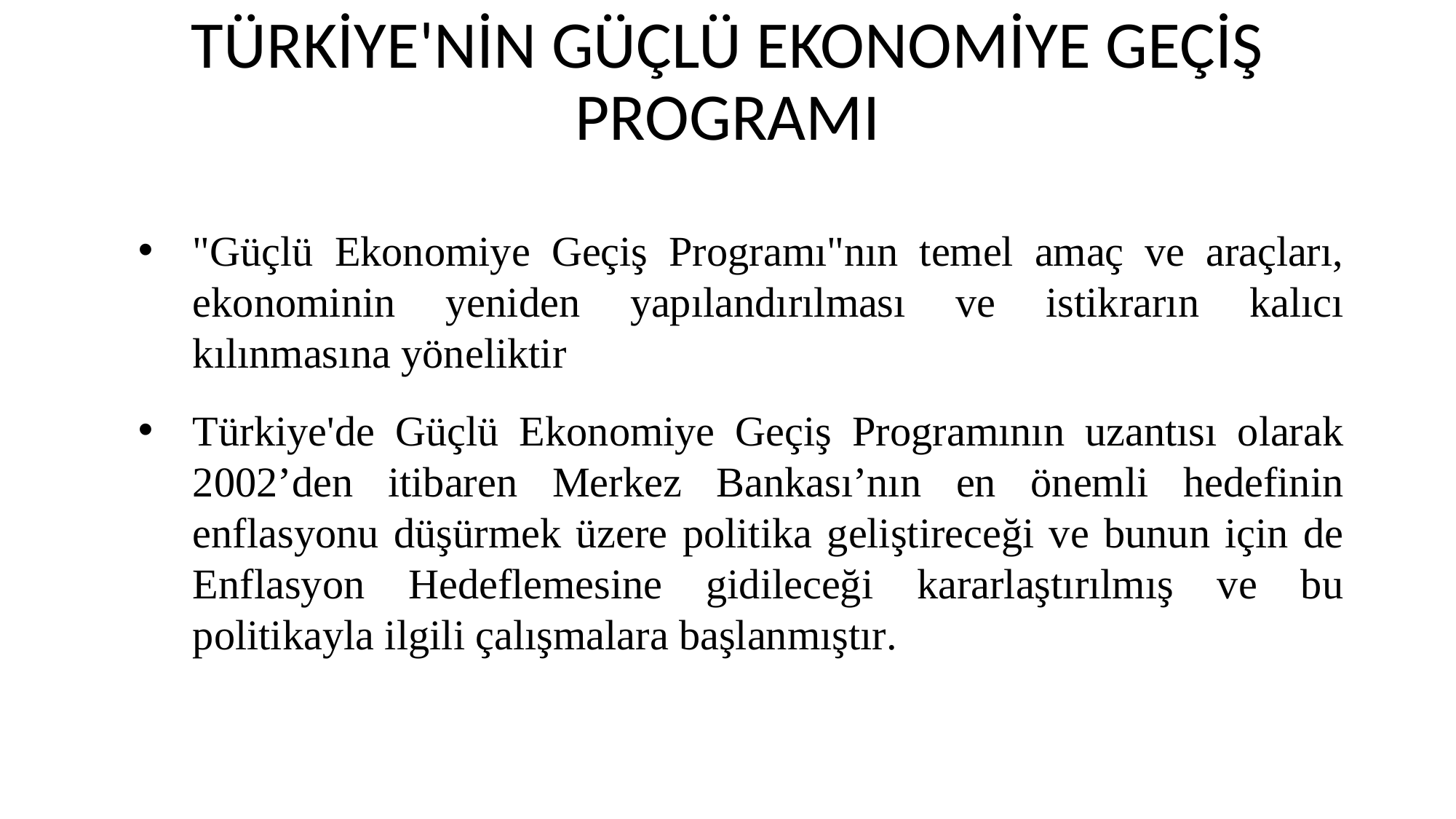

# TÜRKİYE'NİN GÜÇLÜ EKONOMİYE GEÇİŞ PROGRAMI
"Güçlü Ekonomiye Geçiş Programı"nın temel amaç ve araçları, ekonominin yeniden yapılandırılması ve istikrarın kalıcı kılınmasına yöneliktir
Türkiye'de Güçlü Ekonomiye Geçiş Programının uzantısı olarak 2002’den itibaren Merkez Bankası’nın en önemli hedefinin enflasyonu düşürmek üzere politika geliştireceği ve bunun için de Enflasyon Hedeflemesine gidileceği kararlaştırılmış ve bu politikayla ilgili çalışmalara başlanmıştır.